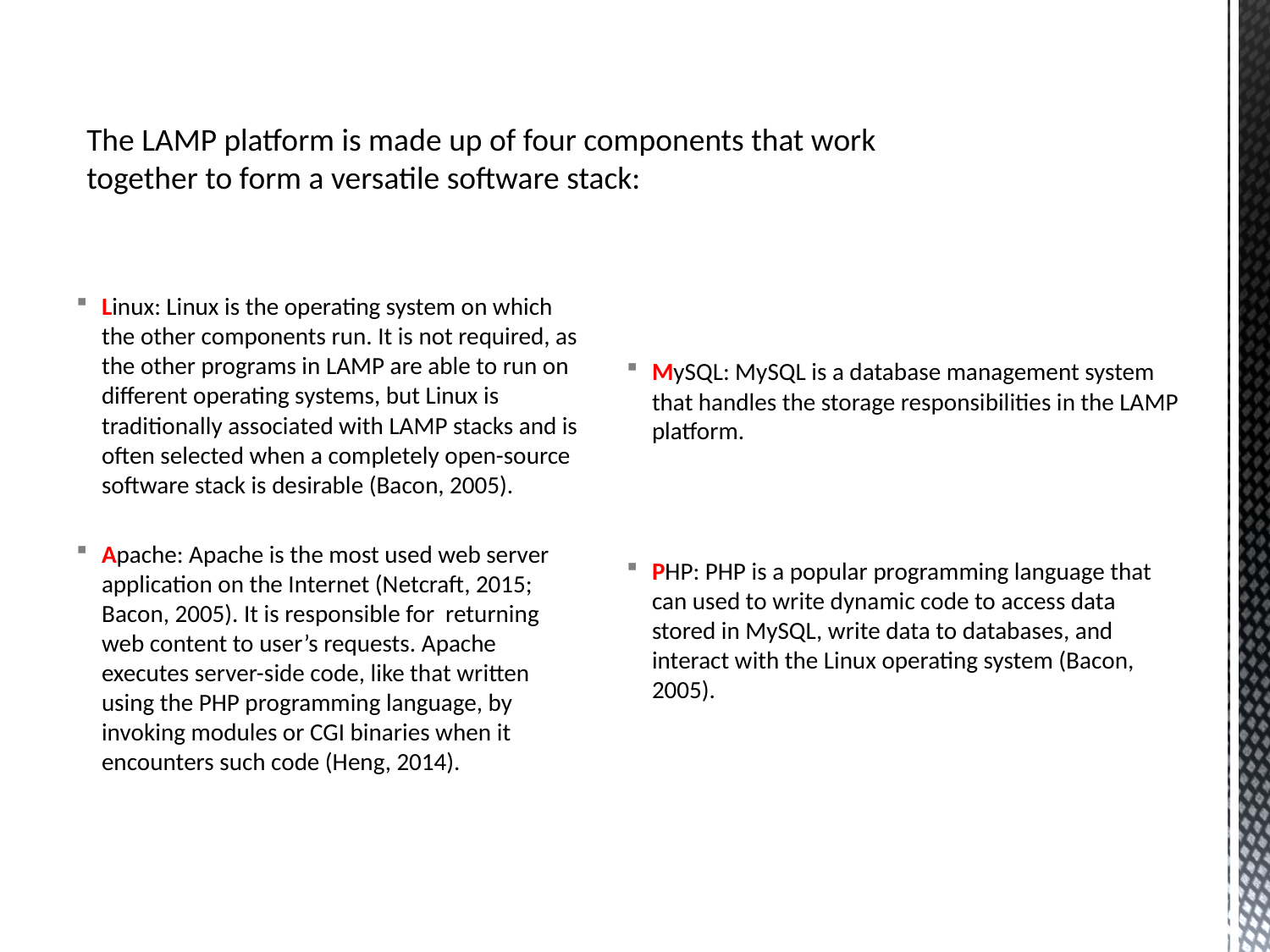

The LAMP platform is made up of four components that work together to form a versatile software stack:

MySQL: MySQL is a database management system that handles the storage responsibilities in the LAMP platform.

PHP: PHP is a popular programming language that can used to write dynamic code to access data stored in MySQL, write data to databases, and interact with the Linux operating system (Bacon, 2005).
Linux: Linux is the operating system on which the other components run. It is not required, as the other programs in LAMP are able to run on different operating systems, but Linux is traditionally associated with LAMP stacks and is often selected when a completely open-source software stack is desirable (Bacon, 2005).

Apache: Apache is the most used web server application on the Internet (Netcraft, 2015; Bacon, 2005). It is responsible for  returning web content to user’s requests. Apache executes server-side code, like that written using the PHP programming language, by invoking modules or CGI binaries when it encounters such code (Heng, 2014).